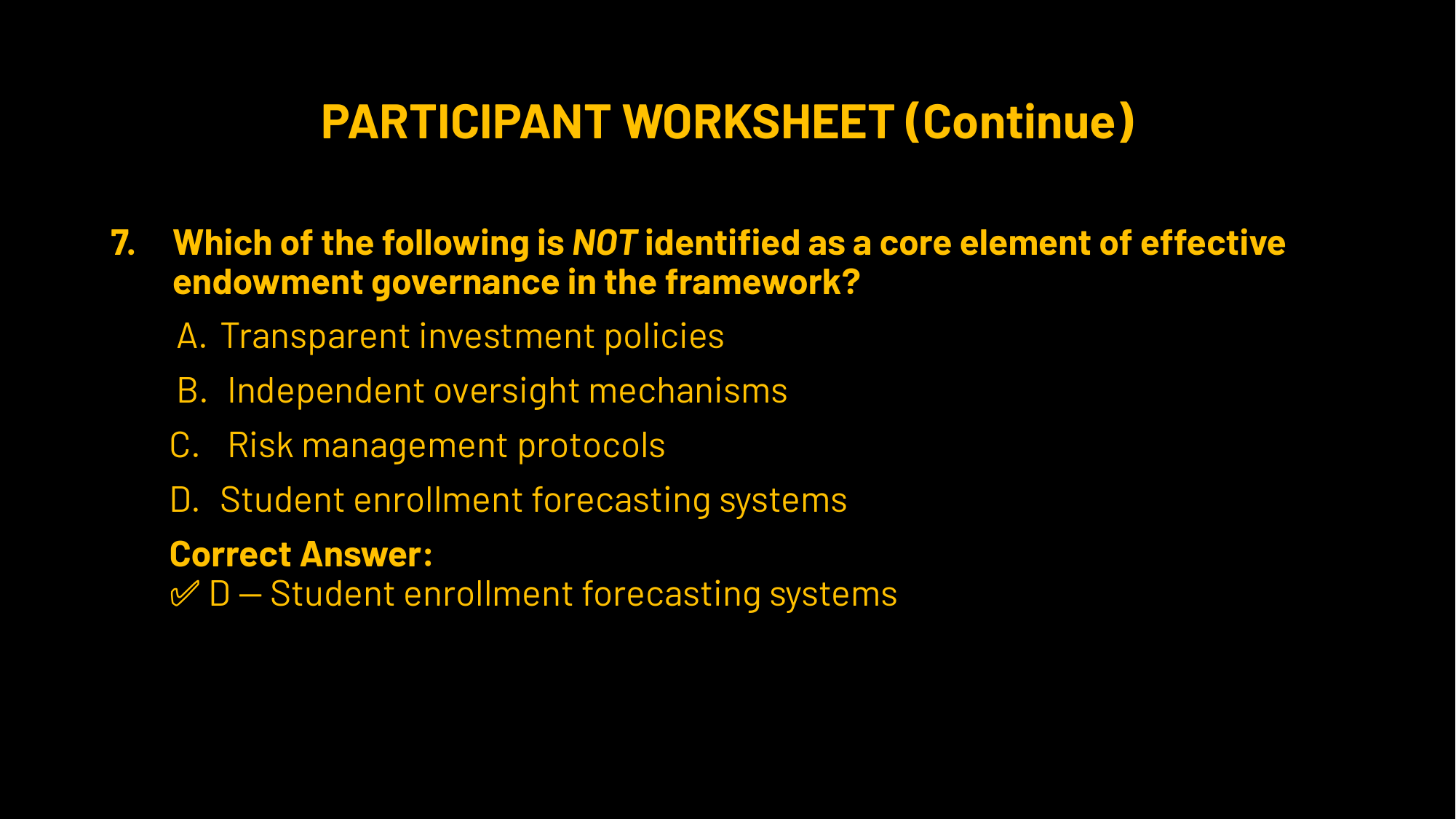

# PARTICIPANT WORKSHEET (Continue)
Which of the following is NOT identified as a core element of effective endowment governance in the framework?
         A. 	Transparent investment policies
         B.	 Independent oversight mechanisms
        C. 	 Risk management protocols
        D. 	Student enrollment forecasting systems
        Correct Answer:
        ✅ D — Student enrollment forecasting systems